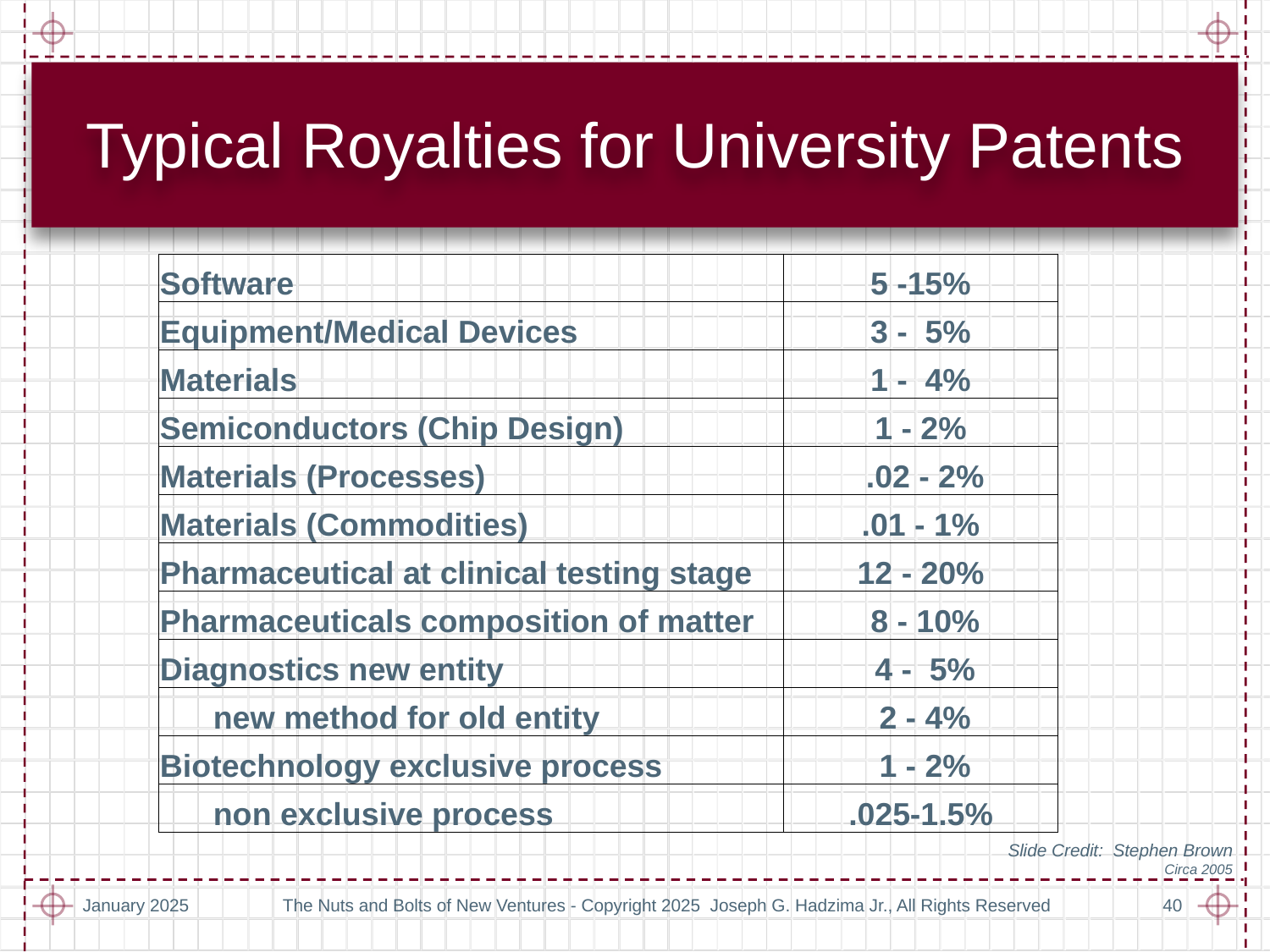

# Typical Royalties for University Patents
| Software | 5 -15% |
| --- | --- |
| Equipment/Medical Devices | 3 - 5% |
| Materials | 1 - 4% |
| Semiconductors (Chip Design) | 1 - 2% |
| Materials (Processes) | .02 - 2% |
| Materials (Commodities) | .01 - 1% |
| Pharmaceutical at clinical testing stage | 12 - 20% |
| Pharmaceuticals composition of matter | 8 - 10% |
| Diagnostics new entity | 4 - 5% |
| new method for old entity | 2 - 4% |
| Biotechnology exclusive process | 1 - 2% |
| non exclusive process | .025-1.5% |
Slide Credit:  Stephen Brown
Circa 2005
January 2025
The Nuts and Bolts of New Ventures - Copyright 2025  Joseph G. Hadzima Jr., All Rights Reserved
40